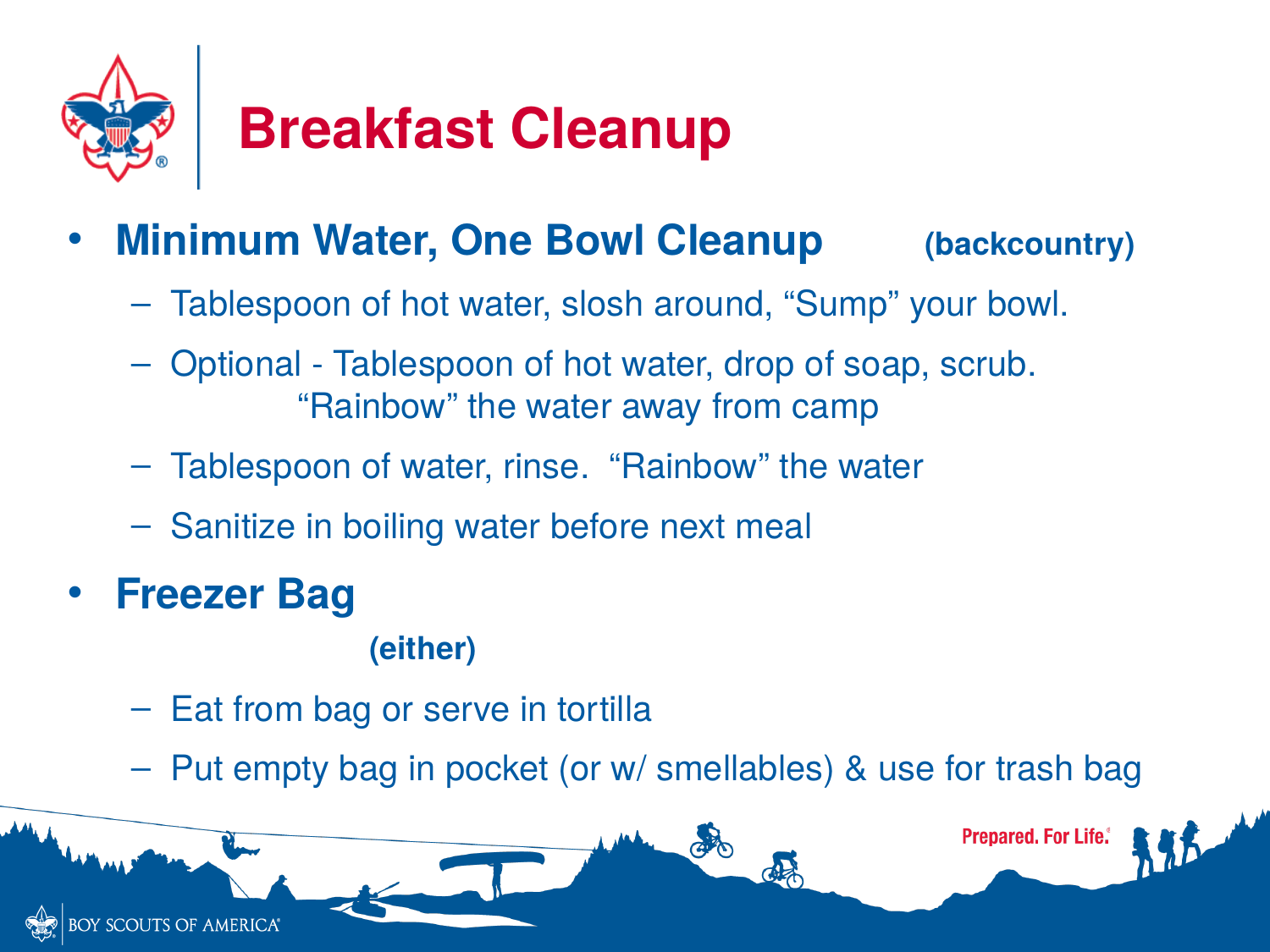

# Breakfast Cleanup
Minimum Water, One Bowl Cleanup	    (backcountry)
Tablespoon of hot water, slosh around, “Sump” your bowl.
Optional - Tablespoon of hot water, drop of soap, scrub.
	“Rainbow” the water away from camp
Tablespoon of water, rinse.  “Rainbow” the water
Sanitize in boiling water before next meal
Freezer Bag 									(either)
Eat from bag or serve in tortilla
Put empty bag in pocket (or w/ smellables) & use for trash bag